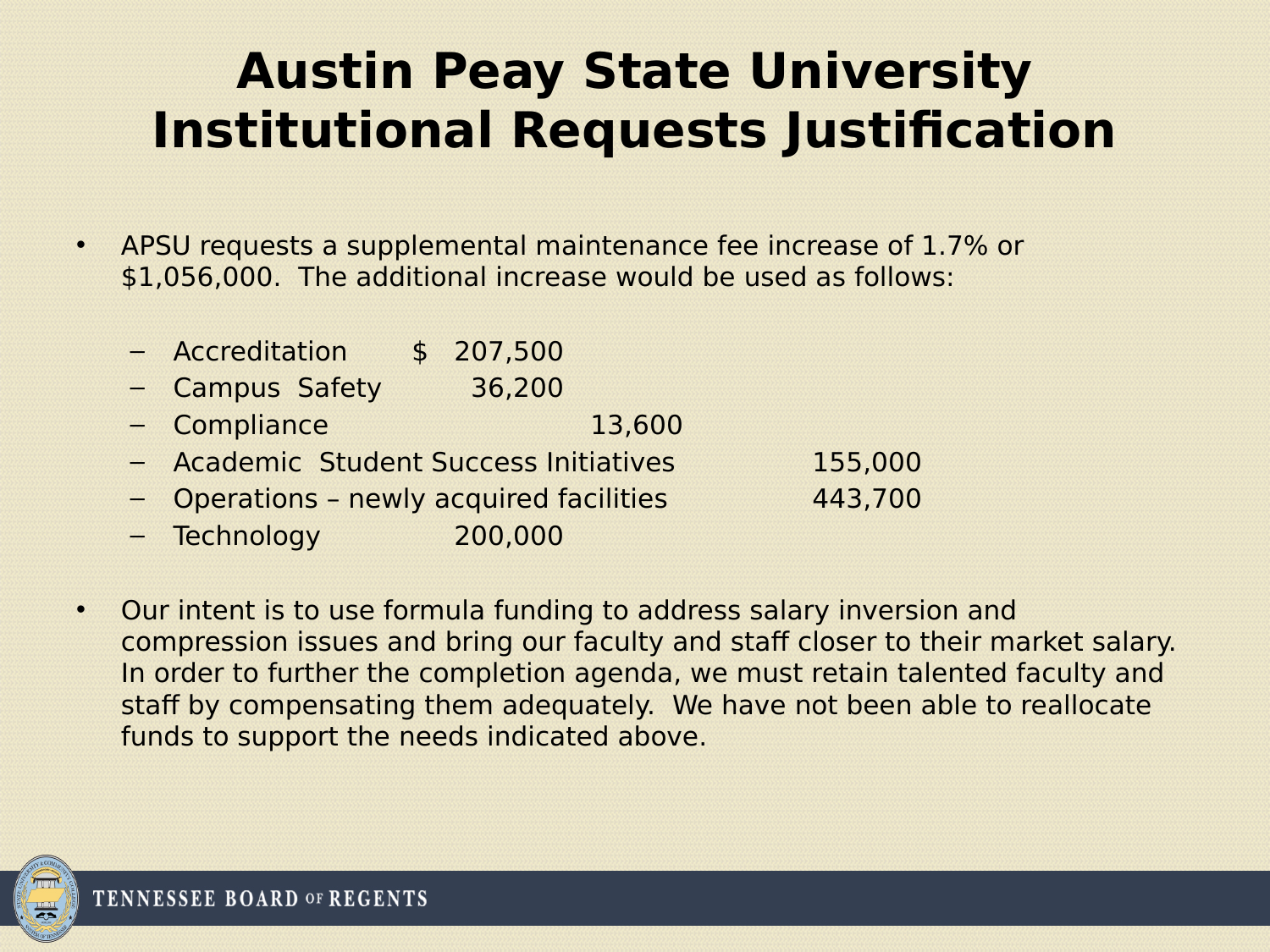

# Austin Peay State University Institutional Requests Justification
APSU requests a supplemental maintenance fee increase of 1.7% or $1,056,000.  The additional increase would be used as follows:

Accreditation							$   207,500
Campus  Safety						       36,200
Compliance						 	       13,600
Academic  Student Success Initiatives	     155,000
Operations – newly acquired facilities		     443,700
Technology							     200,000

Our intent is to use formula funding to address salary inversion and compression issues and bring our faculty and staff closer to their market salary.  In order to further the completion agenda, we must retain talented faculty and staff by compensating them adequately.  We have not been able to reallocate funds to support the needs indicated above.